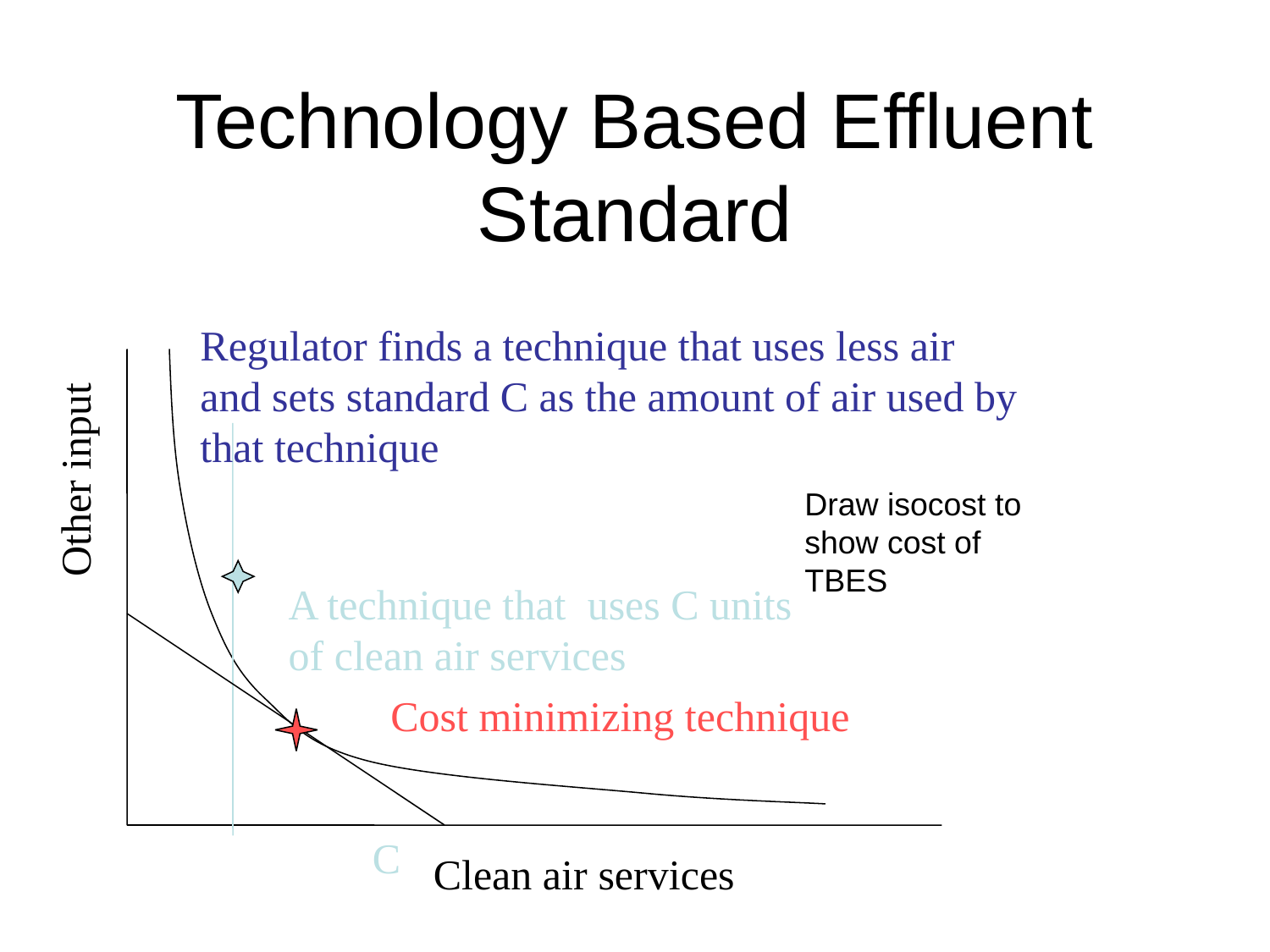

# Technology Based Effluent Standard
Regulator finds a technique that uses less air
and sets standard C as the amount of air used by
that technique

Other input
Draw isocost to show cost of TBES

A technique that  uses C units
of clean air services

Cost minimizing technique

C
Clean air services